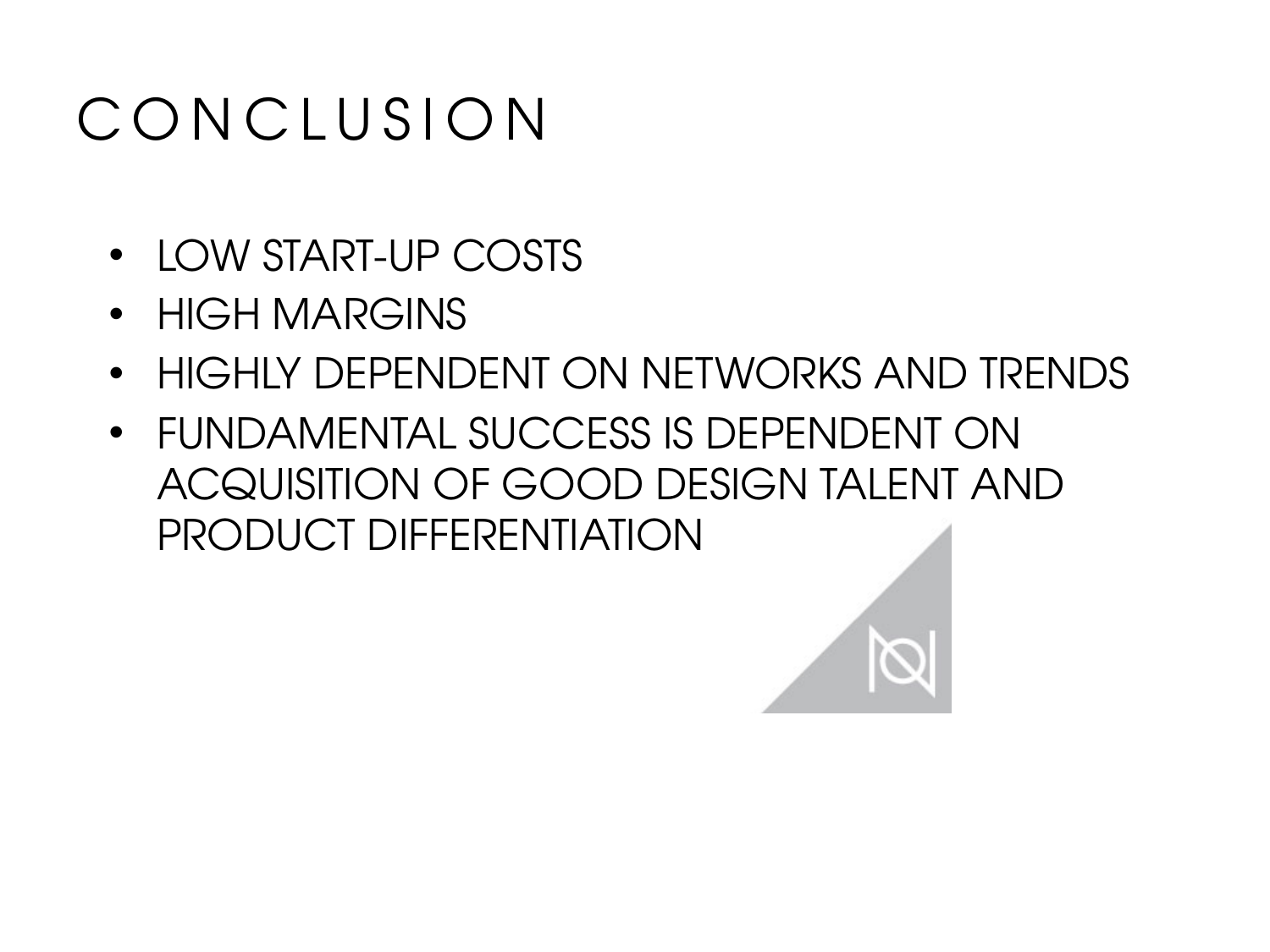

# CONCLUSION
Low start-up costs
High margins
Highly dependent on networks and trends
Fundamental success is dependent on acquisition of good design talent and product differentiation